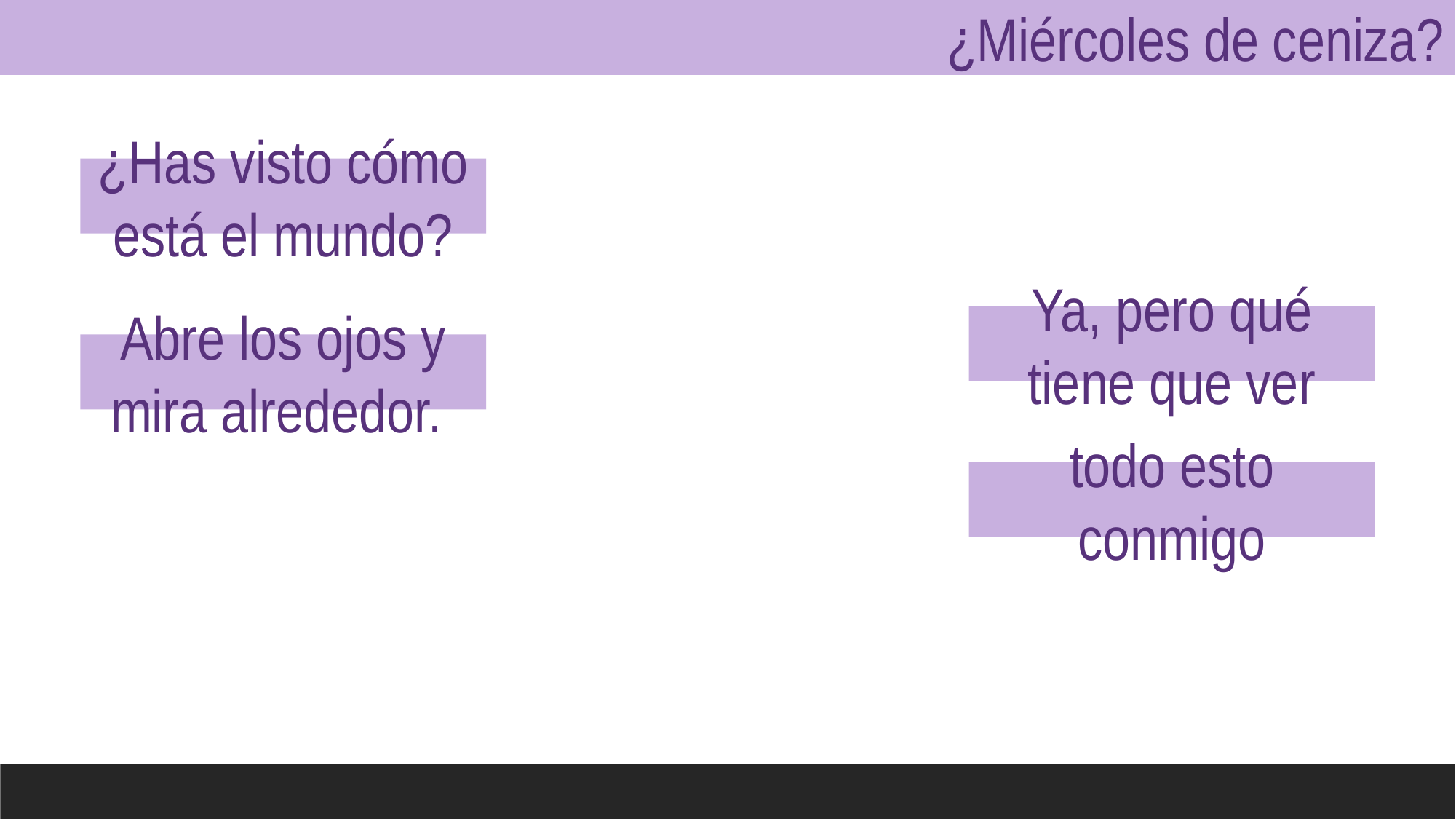

¿Miércoles de ceniza?
¿Has visto cómo está el mundo?
Ya, pero qué tiene que ver
Abre los ojos y mira alrededor.
todo esto conmigo